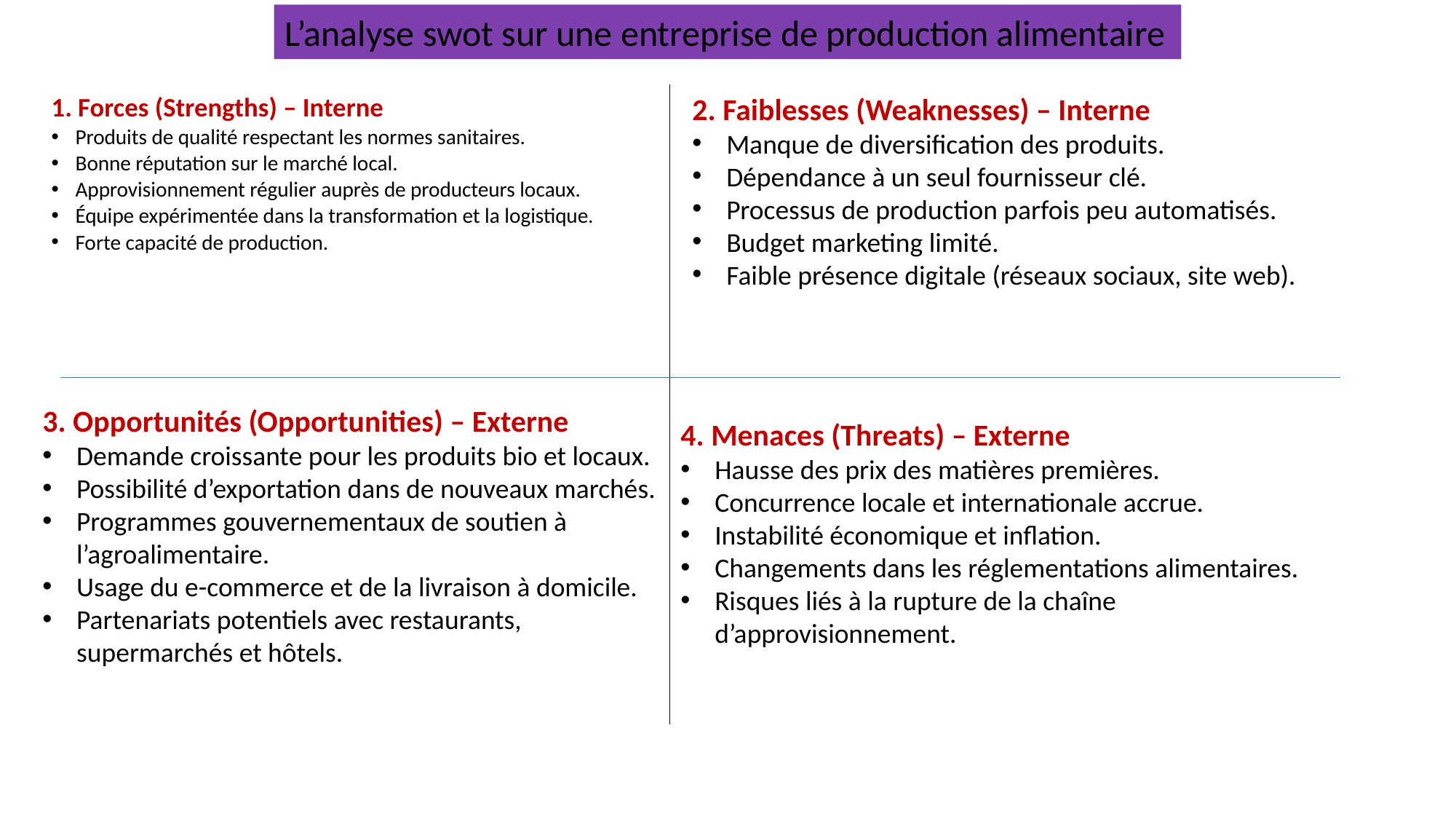

L’analyse swot sur une entreprise de production alimentaire

2. Faiblesses (Weaknesses) – Interne
Manque de diversification des produits.
Dépendance à un seul fournisseur clé.
Processus de production parfois peu automatisés.
Budget marketing limité.
Faible présence digitale (réseaux sociaux, site web).
1. Forces (Strengths) – Interne
Produits de qualité respectant les normes sanitaires.
Bonne réputation sur le marché local.
Approvisionnement régulier auprès de producteurs locaux.
Équipe expérimentée dans la transformation et la logistique.
Forte capacité de production.

4. Menaces (Threats) – Externe
Hausse des prix des matières premières.
Concurrence locale et internationale accrue.
Instabilité économique et inflation.
Changements dans les réglementations alimentaires.
Risques liés à la rupture de la chaîne d’approvisionnement.
3. Opportunités (Opportunities) – Externe
Demande croissante pour les produits bio et locaux.
Possibilité d’exportation dans de nouveaux marchés.
Programmes gouvernementaux de soutien à l’agroalimentaire.
Usage du e-commerce et de la livraison à domicile.
Partenariats potentiels avec restaurants, supermarchés et hôtels.